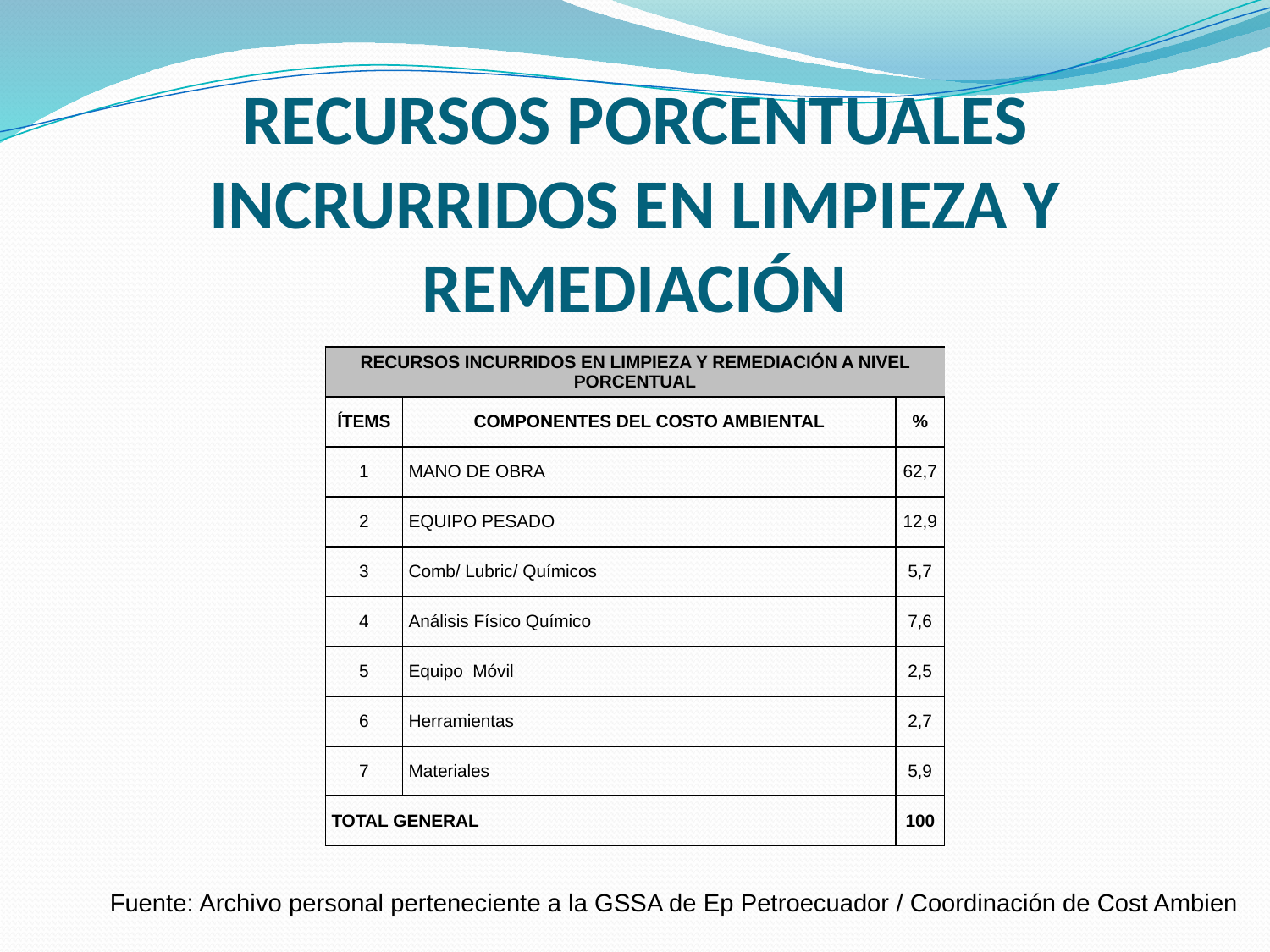

# RECURSOS PORCENTUALES INCRURRIDOS EN LIMPIEZA Y REMEDIACIÓN
| RECURSOS INCURRIDOS EN LIMPIEZA Y REMEDIACIÓN A NIVEL PORCENTUAL |  |  |
| --- | --- | --- |
| ÍTEMS | COMPONENTES DEL COSTO AMBIENTAL | % |
| 1 | MANO DE OBRA | 62,7 |
| 2 | EQUIPO PESADO | 12,9 |
| 3 | Comb/ Lubric/ Químicos | 5,7 |
| 4 | Análisis Físico Químico | 7,6 |
| 5 | Equipo Móvil | 2,5 |
| 6 | Herramientas | 2,7 |
| 7 | Materiales | 5,9 |
| TOTAL GENERAL |  | 100 |
Fuente: Archivo personal perteneciente a la GSSA de Ep Petroecuador / Coordinación de Cost Ambien